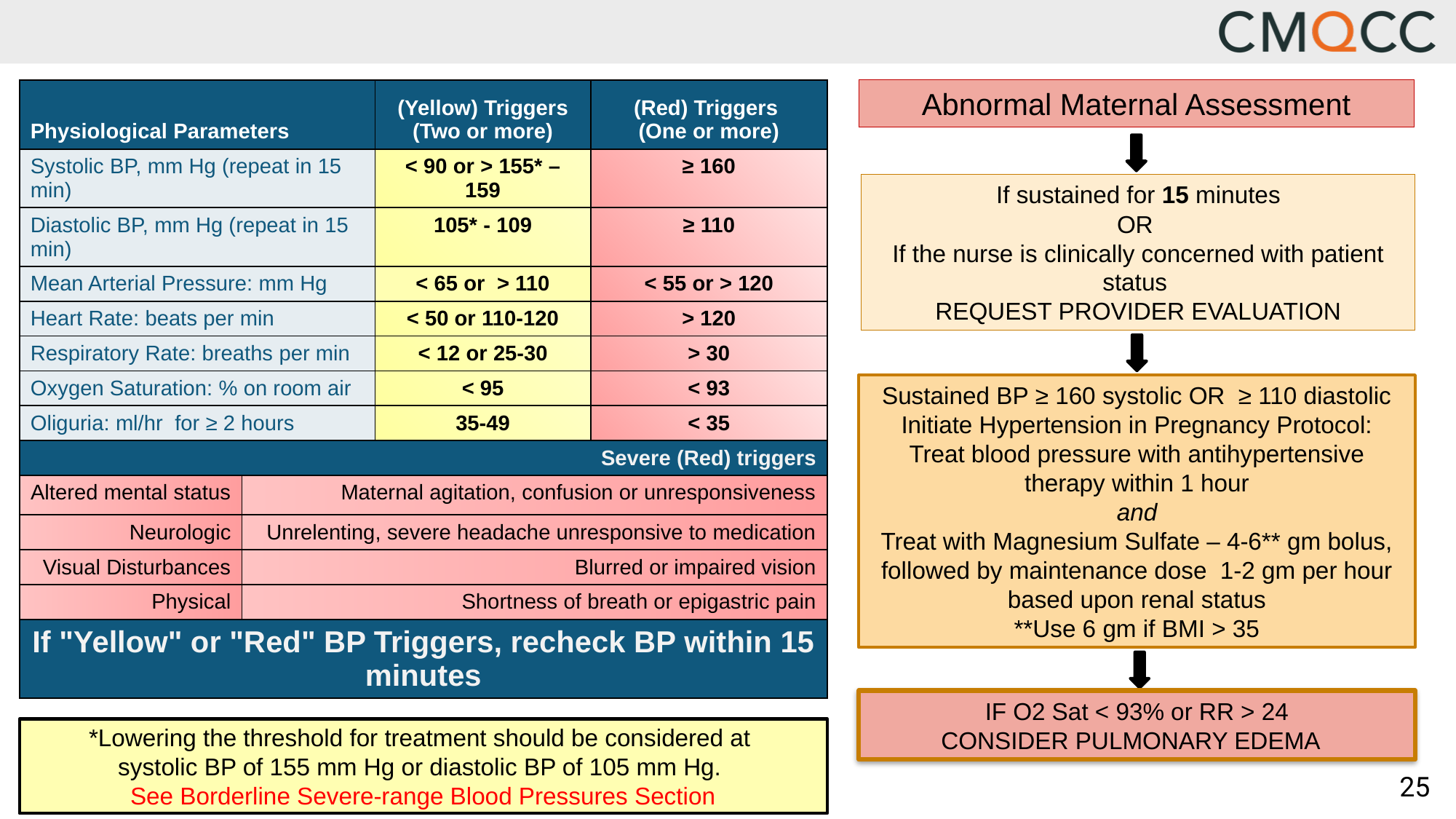

| Physiological Parameters |  | (Yellow) Triggers (Two or more) | (Red) Triggers  (One or more) |
| --- | --- | --- | --- |
| Systolic BP, mm Hg (repeat in 15 min) |  | < 90 or > 155\* – 159 | ≥ 160 |
| Diastolic BP, mm Hg (repeat in 15 min) |  | 105\* - 109 | ≥ 110 |
| Mean Arterial Pressure: mm Hg |  | < 65 or > 110 | < 55 or > 120 |
| Heart Rate: beats per min |  | < 50 or 110-120 | > 120 |
| Respiratory Rate: breaths per min |  | < 12 or 25-30 | > 30 |
| Oxygen Saturation: % on room air |  | < 95 | < 93 |
| Oliguria: ml/hr for ≥ 2 hours |  | 35-49 | < 35 |
| Severe (Red) triggers |  |  |  |
| Altered mental status | Maternal agitation, confusion or unresponsiveness |  | Maternal agitation, confusion or unresponsiveness |
| Neurologic | Unrelenting, severe headache unresponsive to medication |  | Unrelenting, severe headache unresponsive to medication |
| Visual Disturbances | Blurred or impaired vision |  | Blurred or impaired vision |
| Physical | Shortness of breath or epigastric pain |  | Shortness of breath or epigastric pain |
| If "Yellow" or "Red" BP Triggers, recheck BP within 15 minutes |  |  |  |
Abnormal Maternal Assessment

If sustained for 15 minutes
OR
If the nurse is clinically concerned with patient status
REQUEST PROVIDER EVALUATION

Sustained BP ≥ 160 systolic OR  ≥ 110 diastolic
Initiate Hypertension in Pregnancy Protocol:
Treat blood pressure with antihypertensive therapy within 1 hour
and
Treat with Magnesium Sulfate – 4-6** gm bolus, followed by maintenance dose  1-2 gm per hour based upon renal status
**Use 6 gm if BMI > 35

IF O2 Sat < 93% or RR > 24
CONSIDER PULMONARY EDEMA
*Lowering the threshold for treatment should be considered at
systolic BP of 155 mm Hg or diastolic BP of 105 mm Hg.
See Borderline Severe-range Blood Pressures Section